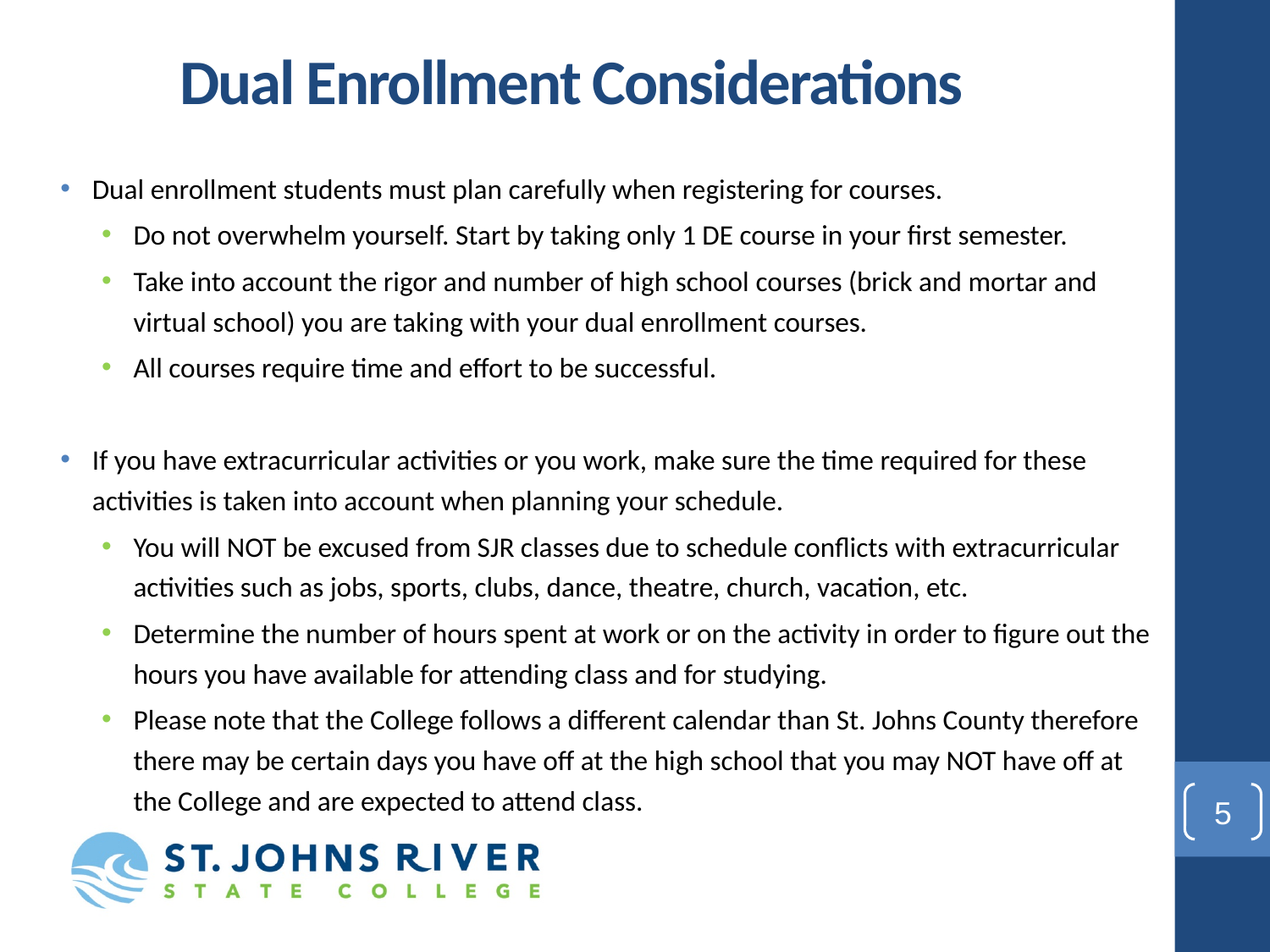

# Dual Enrollment Considerations

Dual enrollment students must plan carefully when registering for courses.
Do not overwhelm yourself. Start by taking only 1 DE course in your first semester.
Take into account the rigor and number of high school courses (brick and mortar and virtual school) you are taking with your dual enrollment courses.
All courses require time and effort to be successful.

If you have extracurricular activities or you work, make sure the time required for these activities is taken into account when planning your schedule.
You will NOT be excused from SJR classes due to schedule conflicts with extracurricular activities such as jobs, sports, clubs, dance, theatre, church, vacation, etc.
Determine the number of hours spent at work or on the activity in order to figure out the hours you have available for attending class and for studying.
Please note that the College follows a different calendar than St. Johns County therefore there may be certain days you have off at the high school that you may NOT have off at the College and are expected to attend class.

5